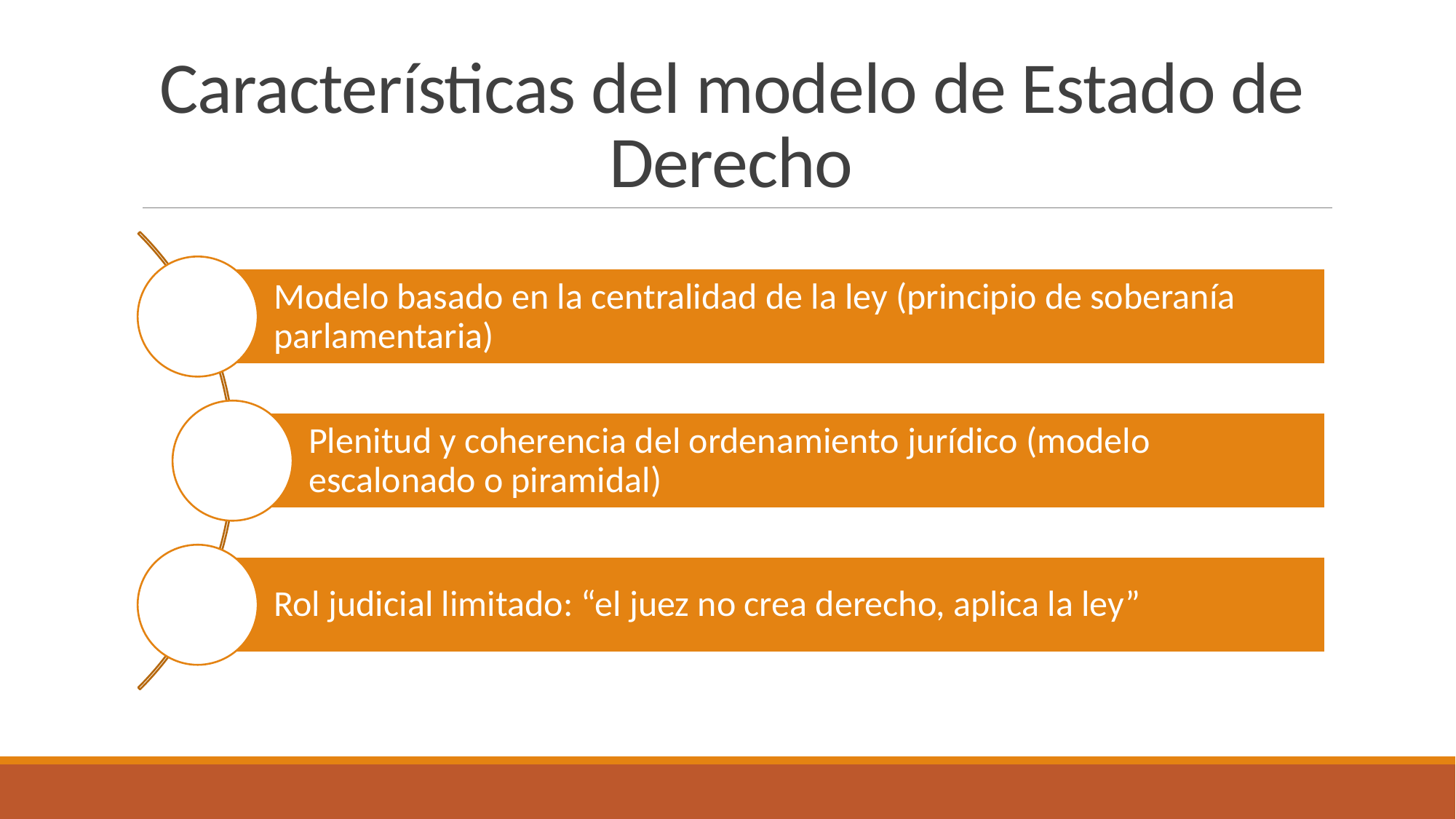

# Características del modelo de Estado de Derecho
Modelo basado en la centralidad de la ley (principio de soberanía parlamentaria)
Plenitud y coherencia del ordenamiento jurídico (modelo escalonado o piramidal)
Rol judicial limitado: “el juez no crea derecho, aplica la ley”